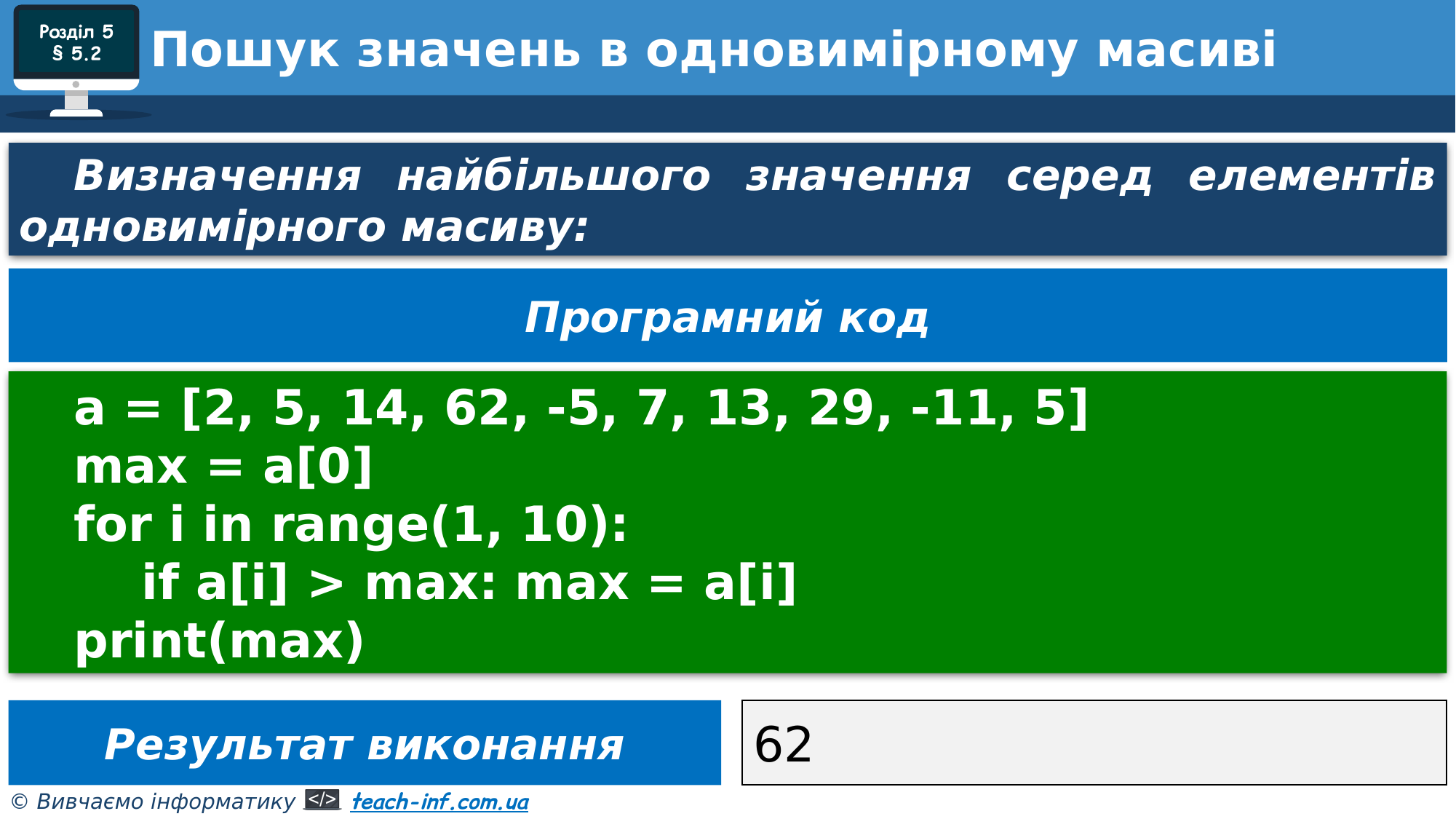

# Пошук значень в одновимірному масиві
Визначення найбільшого значення серед елементів одновимірного масиву:
Програмний код
a = [2, 5, 14, 62, -5, 7, 13, 29, -11, 5]
max = a[0]
for i in range(1, 10):
    if a[i] > max: max = a[i]
print(max)
Результат виконання
62